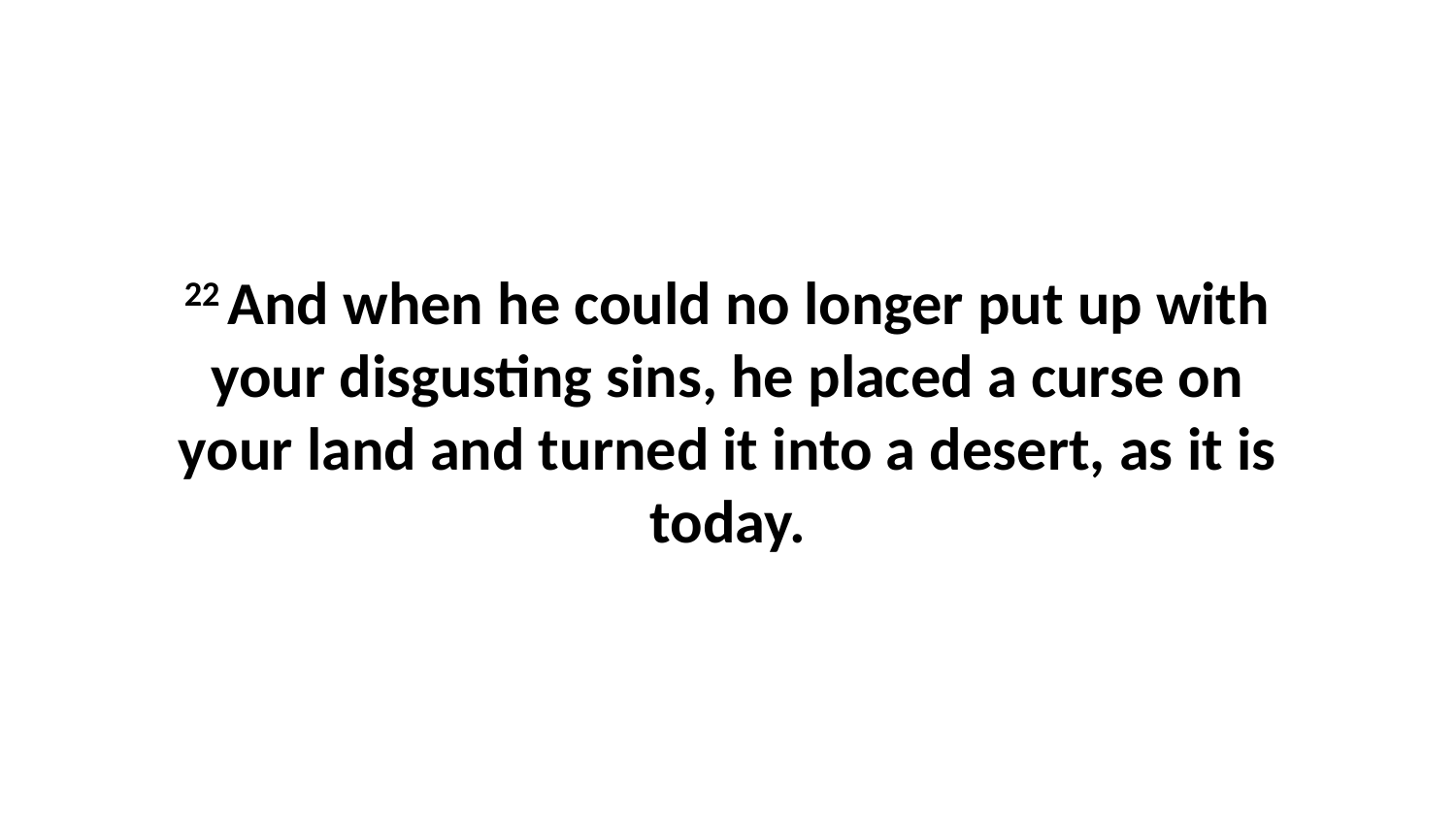

22 And when he could no longer put up with your disgusting sins, he placed a curse on your land and turned it into a desert, as it is today.